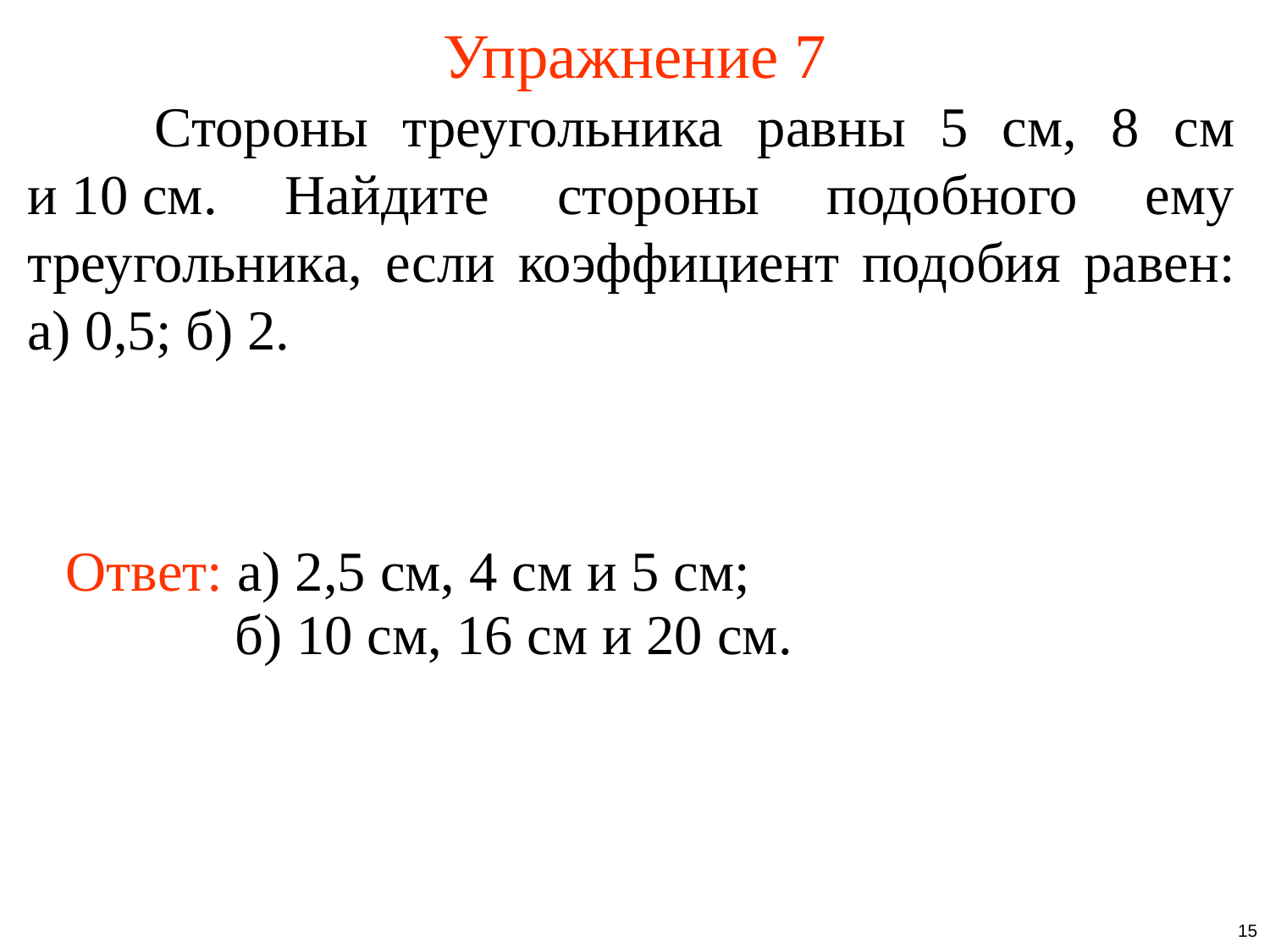

# Упражнение 7
	Стороны треугольника равны 5 см, 8 см и 10 см. Найдите стороны подобного ему треугольника, если коэффициент подобия равен: а) 0,5; б) 2.
Ответ: а) 2,5 см, 4 см и 5 см;
б) 10 см, 16 см и 20 см.
15